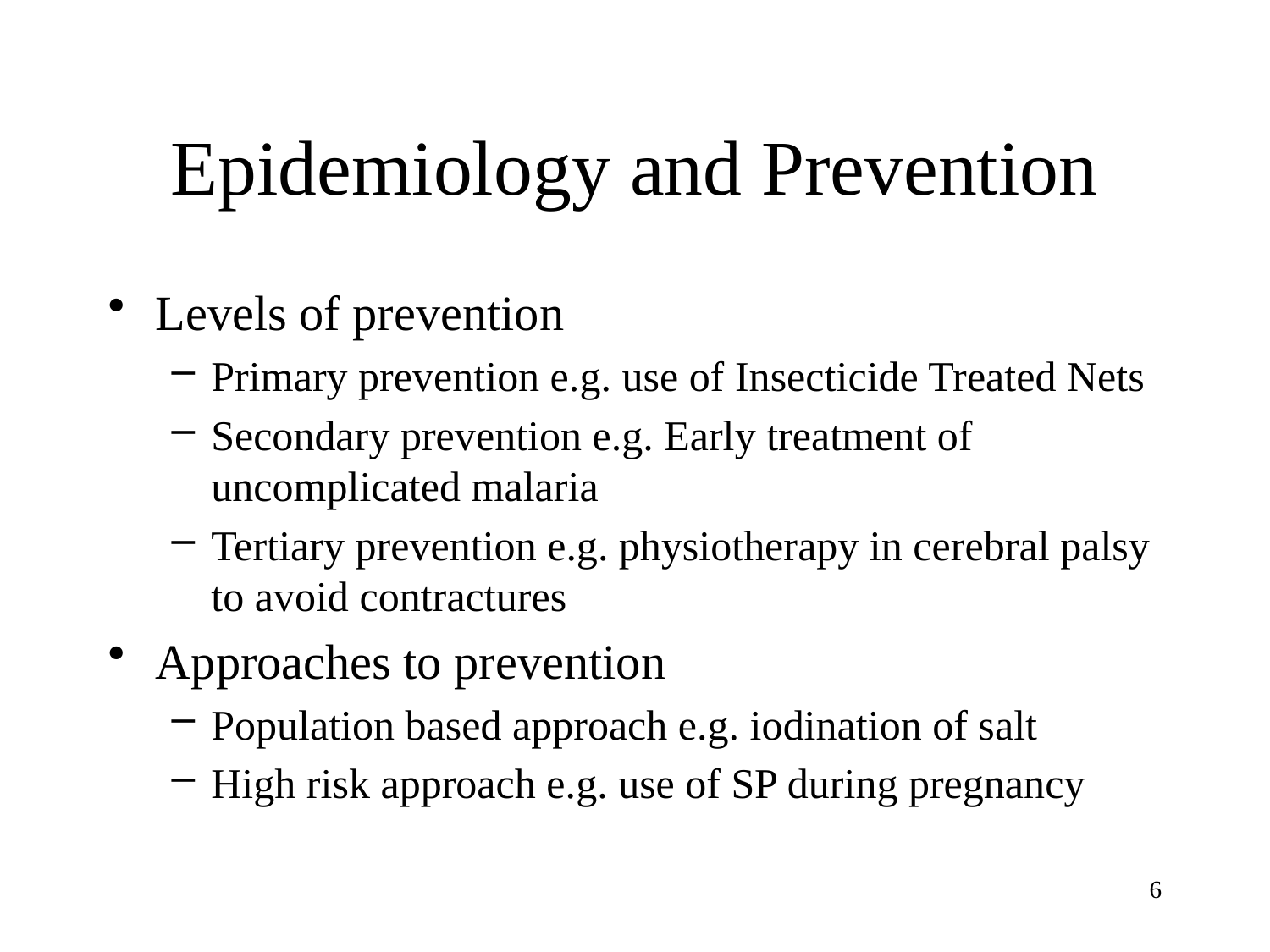

# Epidemiology and Prevention
Levels of prevention
Primary prevention e.g. use of Insecticide Treated Nets
Secondary prevention e.g. Early treatment of uncomplicated malaria
Tertiary prevention e.g. physiotherapy in cerebral palsy to avoid contractures
Approaches to prevention
Population based approach e.g. iodination of salt
High risk approach e.g. use of SP during pregnancy
6